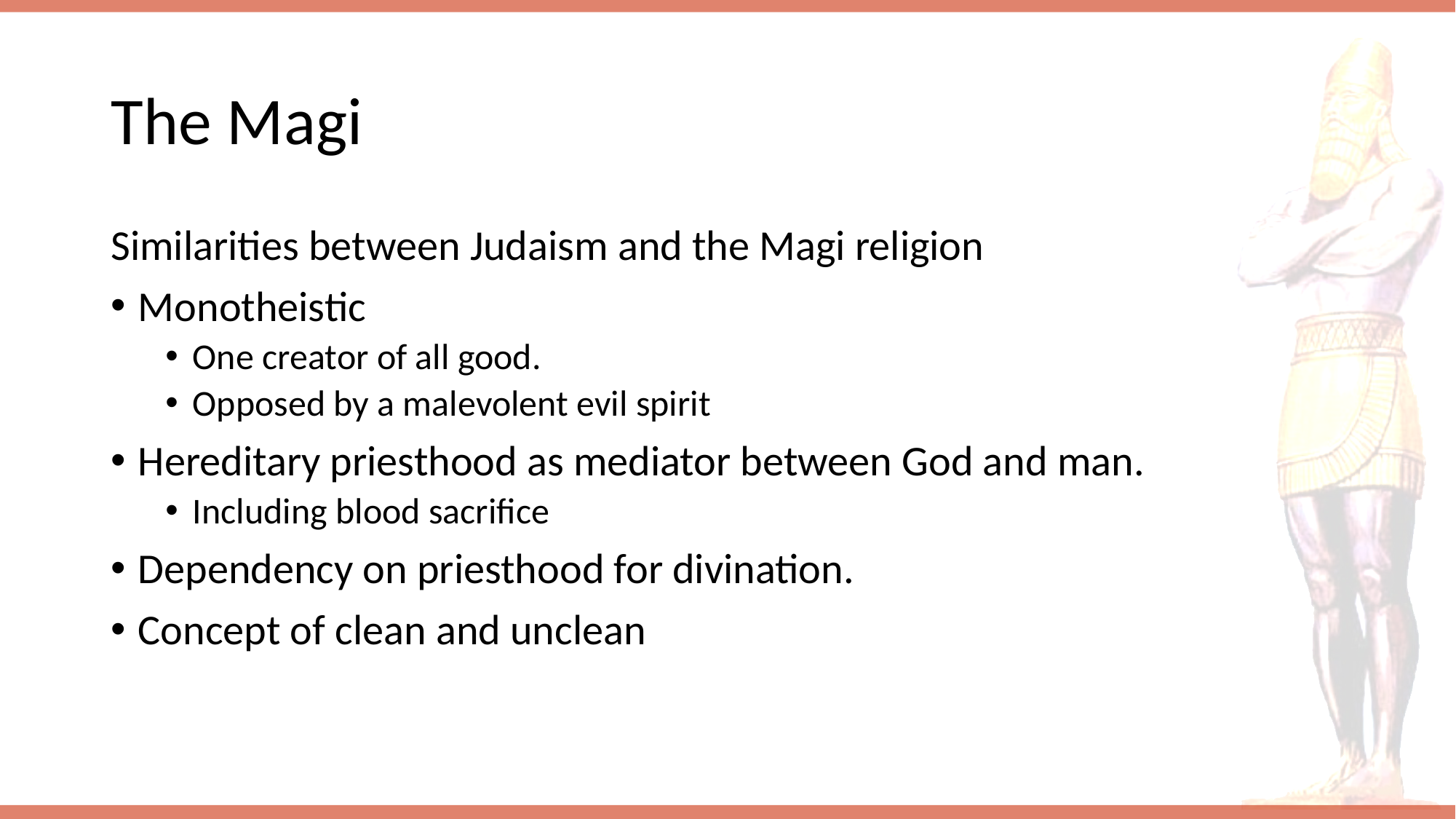

# The Magi
Similarities between Judaism and the Magi religion
Monotheistic
One creator of all good.
Opposed by a malevolent evil spirit
Hereditary priesthood as mediator between God and man.
Including blood sacrifice
Dependency on priesthood for divination.
Concept of clean and unclean